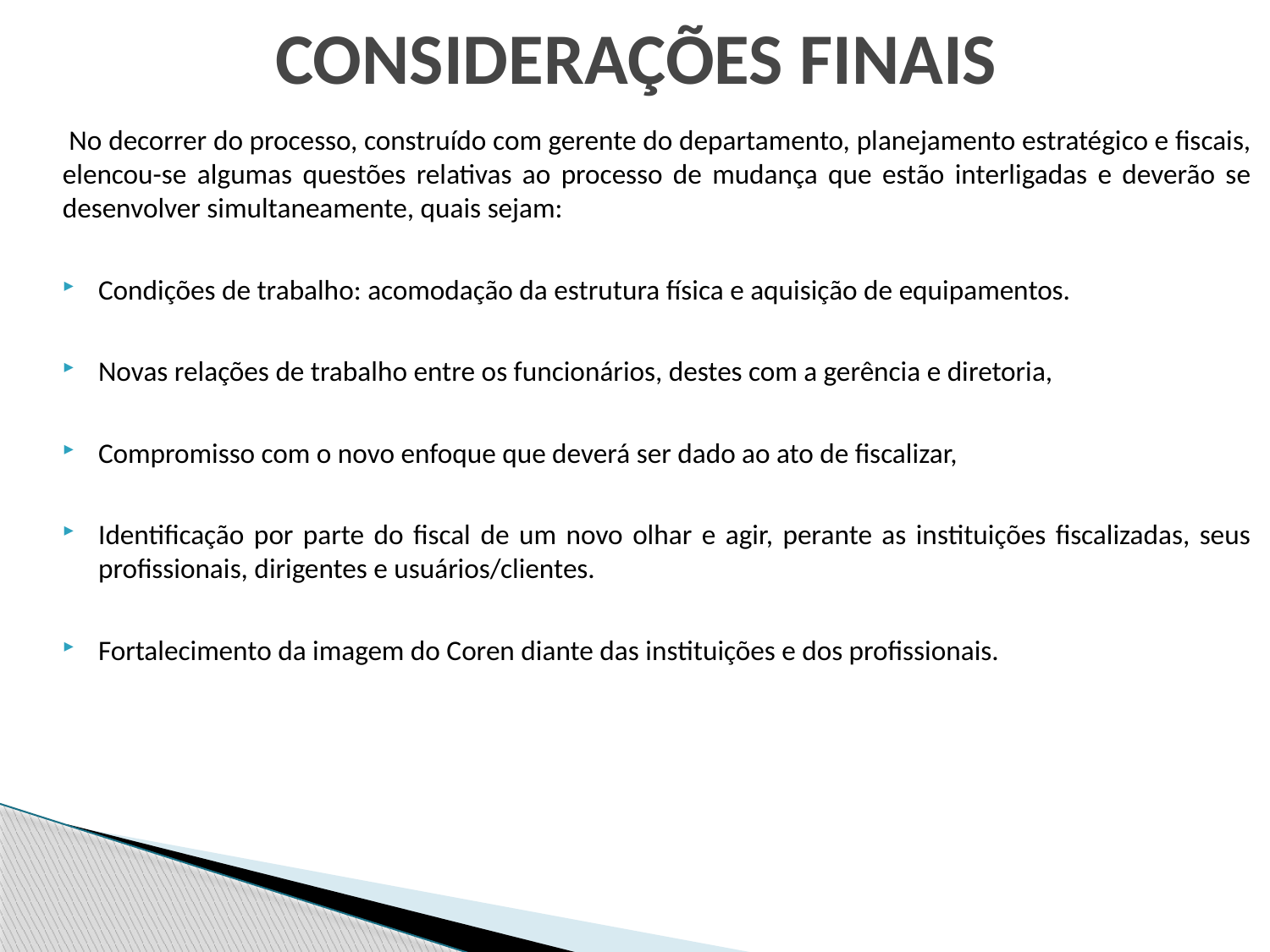

# Considerações Finais
 No decorrer do processo, construído com gerente do departamento, planejamento estratégico e fiscais, elencou-se algumas questões relativas ao processo de mudança que estão interligadas e deverão se desenvolver simultaneamente, quais sejam:

Condições de trabalho: acomodação da estrutura física e aquisição de equipamentos.

Novas relações de trabalho entre os funcionários, destes com a gerência e diretoria,

Compromisso com o novo enfoque que deverá ser dado ao ato de fiscalizar,

Identificação por parte do fiscal de um novo olhar e agir, perante as instituições fiscalizadas, seus profissionais, dirigentes e usuários/clientes.

Fortalecimento da imagem do Coren diante das instituições e dos profissionais.